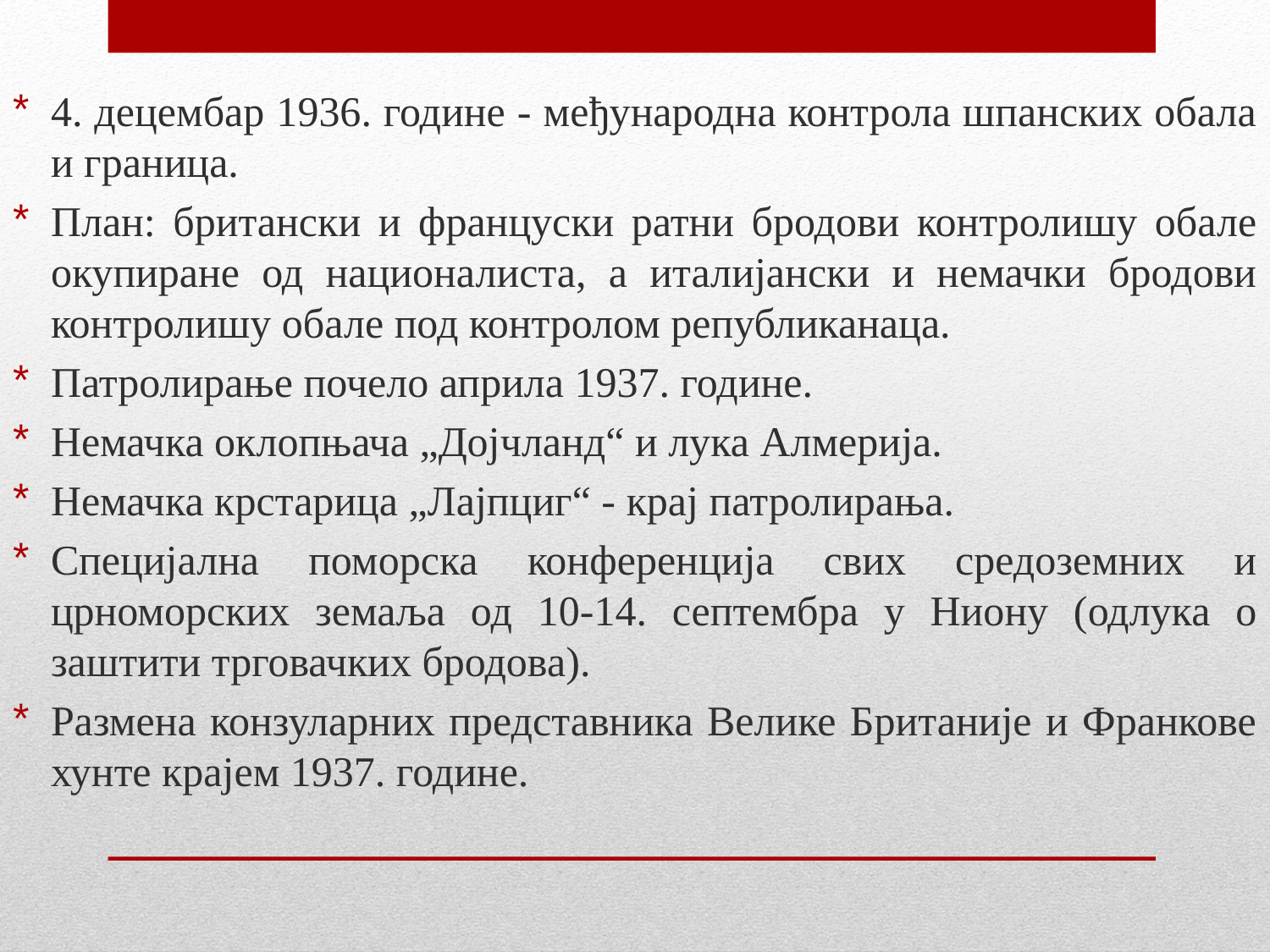

4. децембар 1936. године - међународна контрола шпанских обала и граница.
План: британски и француски ратни бродови контролишу обале окупиране од националиста, а италијански и немачки бродови контролишу обале под контролом републиканаца.
Патролирање почело априла 1937. године.
Немачка оклопњача „Дојчланд“ и лука Алмерија.
Немачка крстарица „Лајпциг“ - крај патролирања.
Специјална поморска конференција свих средоземних и црноморских земаља од 10-14. септембра у Ниону (одлука о заштити трговачких бродова).
Размена конзуларних представника Велике Британије и Франкове хунте крајем 1937. године.